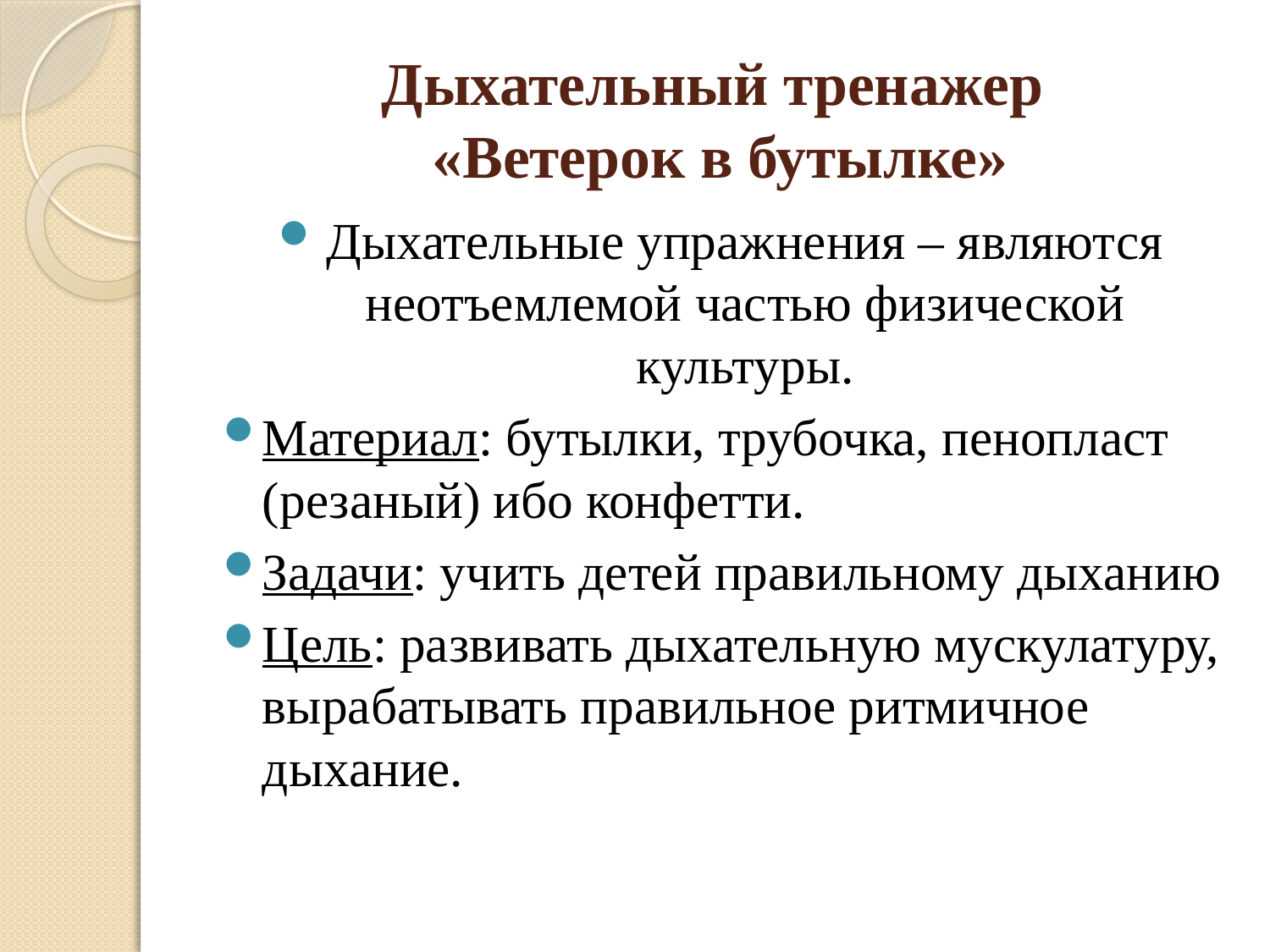

# Дыхательный тренажер «Ветерок в бутылке»
Дыхательные упражнения – являются неотъемлемой частью физической культуры.
Материал: бутылки, трубочка, пенопласт (резаный) ибо конфетти.
Задачи: учить детей правильному дыханию
Цель: развивать дыхательную мускулатуру, вырабатывать правильное ритмичное дыхание.